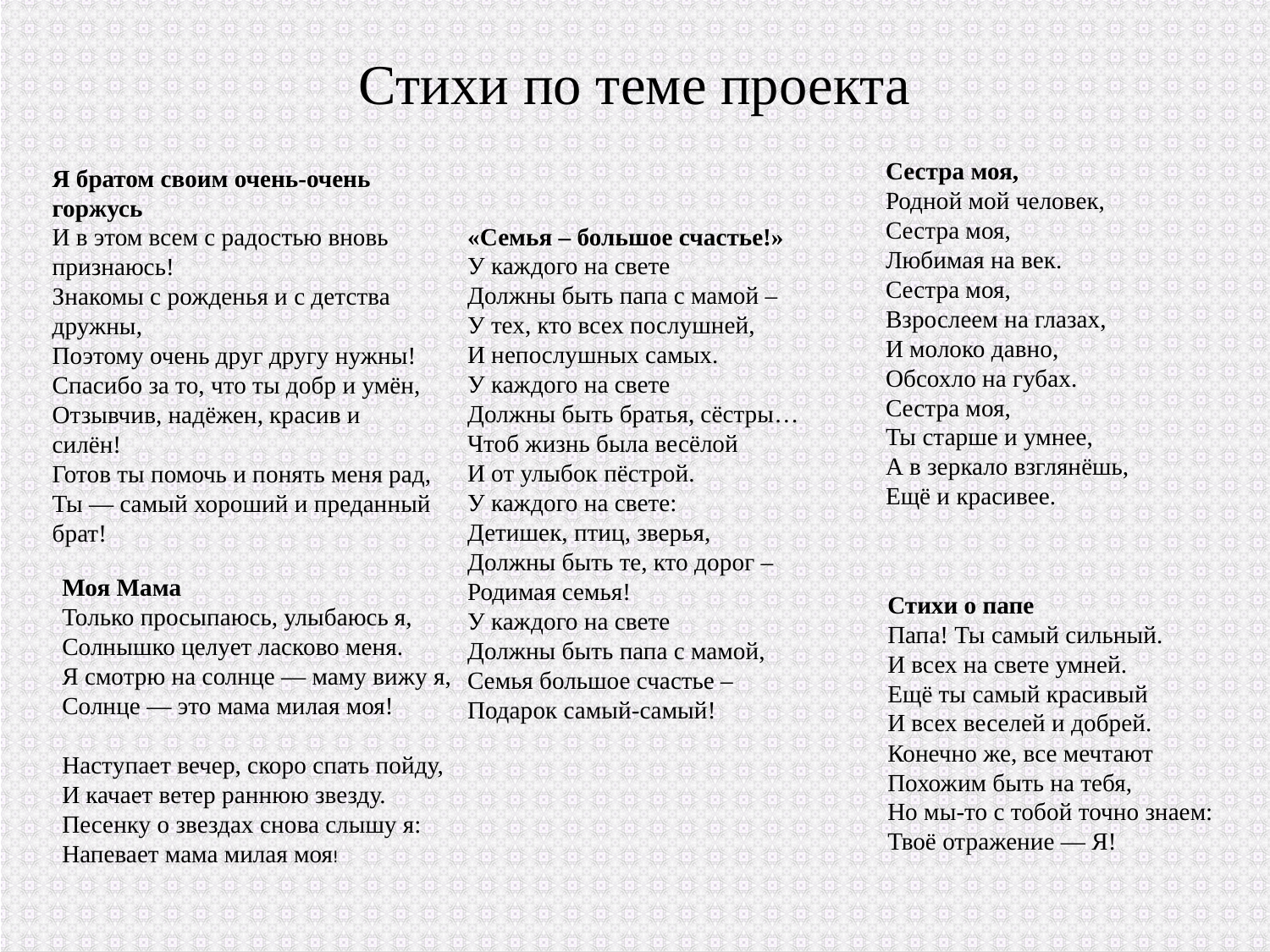

# Стихи по теме проекта
Сестра моя,
Родной мой человек,
Сестра моя,
Любимая на век.
Сестра моя,
Взрослеем на глазах,
И молоко давно,
Обсохло на губах.
Сестра моя,
Ты старше и умнее,
А в зеркало взглянёшь,
Ещё и красивее.
Я братом своим очень-очень горжусь
И в этом всем с радостью вновь признаюсь!
Знакомы с рожденья и с детства дружны,
Поэтому очень друг другу нужны!
Спасибо за то, что ты добр и умён,
Отзывчив, надёжен, красив и силён!
Готов ты помочь и понять меня рад,
Ты — самый хороший и преданный брат!
«Семья – большое счастье!»
У каждого на свете
Должны быть папа с мамой –
У тех, кто всех послушней,
И непослушных самых.
У каждого на свете
Должны быть братья, сёстры…
Чтоб жизнь была весёлой
И от улыбок пёстрой.
У каждого на свете:
Детишек, птиц, зверья,
Должны быть те, кто дорог –
Родимая семья!
У каждого на свете
Должны быть папа с мамой,
Семья большое счастье –
Подарок самый-самый!
Моя Мама
Только просыпаюсь, улыбаюсь я,
Солнышко целует ласково меня.
Я смотрю на солнце — маму вижу я,
Солнце — это мама милая моя!
 
Наступает вечер, скоро спать пойду,
И качает ветер раннюю звезду.
Песенку о звездах снова слышу я:
Напевает мама милая моя!
Стихи о папе
Папа! Ты самый сильный.
И всех на свете умней.
Ещё ты самый красивый
И всех веселей и добрей.
Конечно же, все мечтают
Похожим быть на тебя,
Но мы-то с тобой точно знаем:
Твоё отражение — Я!